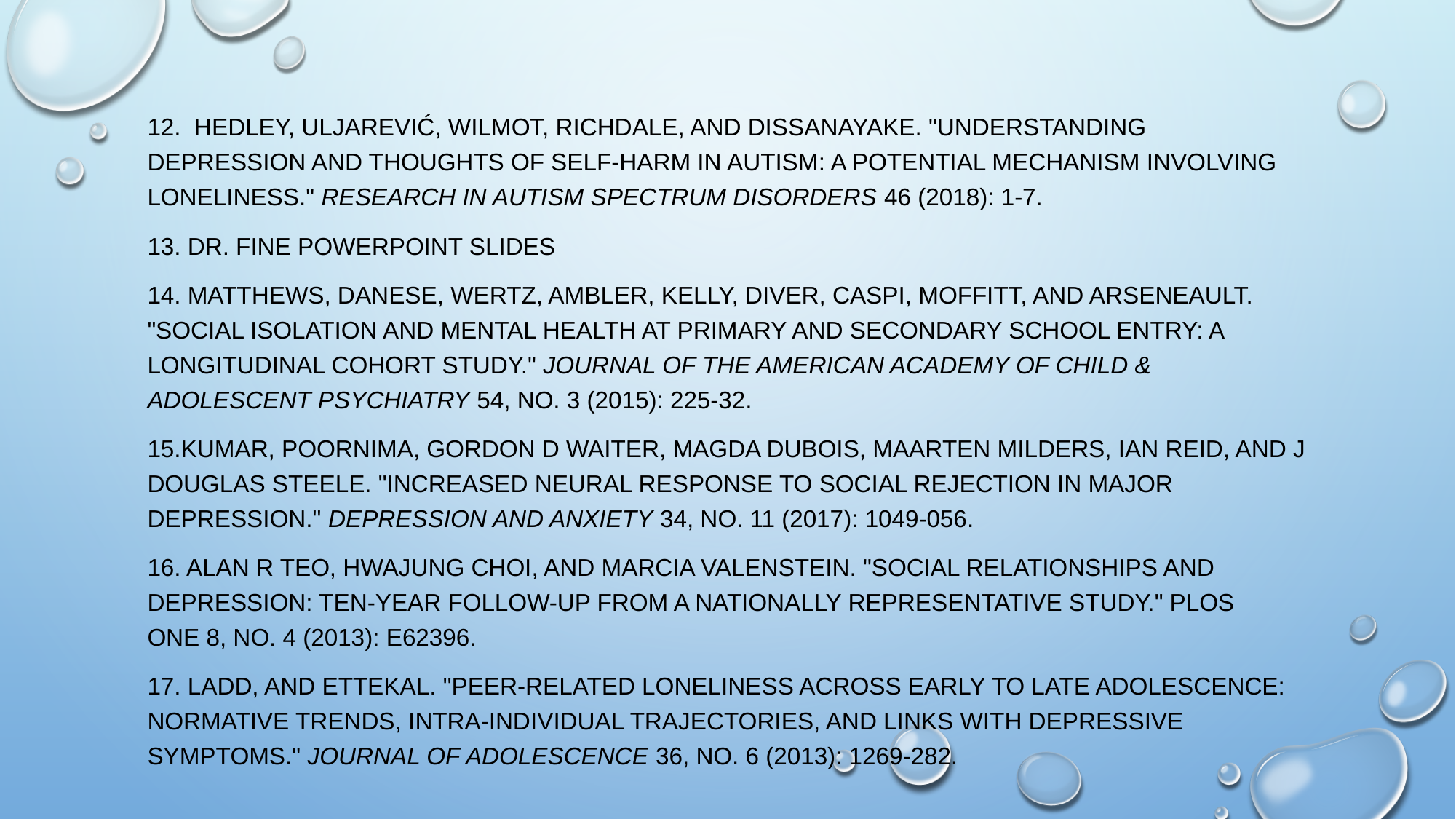

12.  Hedley, Uljarević, Wilmot, Richdale, and Dissanayake. "Understanding Depression and Thoughts of Self-harm in Autism: A Potential Mechanism Involving Loneliness." Research in Autism Spectrum Disorders 46 (2018): 1-7.
13. Dr. Fine powerpoint slides
14. Matthews, Danese, Wertz, Ambler, Kelly, Diver, Caspi, Moffitt, and Arseneault. "Social Isolation and Mental Health at Primary and Secondary School Entry: A Longitudinal Cohort Study." Journal of the American Academy of Child & Adolescent Psychiatry 54, no. 3 (2015): 225-32.
15.Kumar, Poornima, Gordon D Waiter, Magda Dubois, Maarten Milders, Ian Reid, and J Douglas Steele. "Increased Neural Response to Social Rejection in Major Depression." Depression and Anxiety 34, no. 11 (2017): 1049-056.
16. Alan R Teo, Hwajung Choi, and Marcia Valenstein. "Social Relationships and Depression: Ten-year Follow-up from a Nationally Representative Study." PLoS ONE 8, no. 4 (2013): E62396.
17. Ladd, and Ettekal. "Peer-related Loneliness across Early to Late Adolescence: Normative Trends, Intra-individual Trajectories, and Links with Depressive Symptoms." Journal of Adolescence 36, no. 6 (2013): 1269-282.